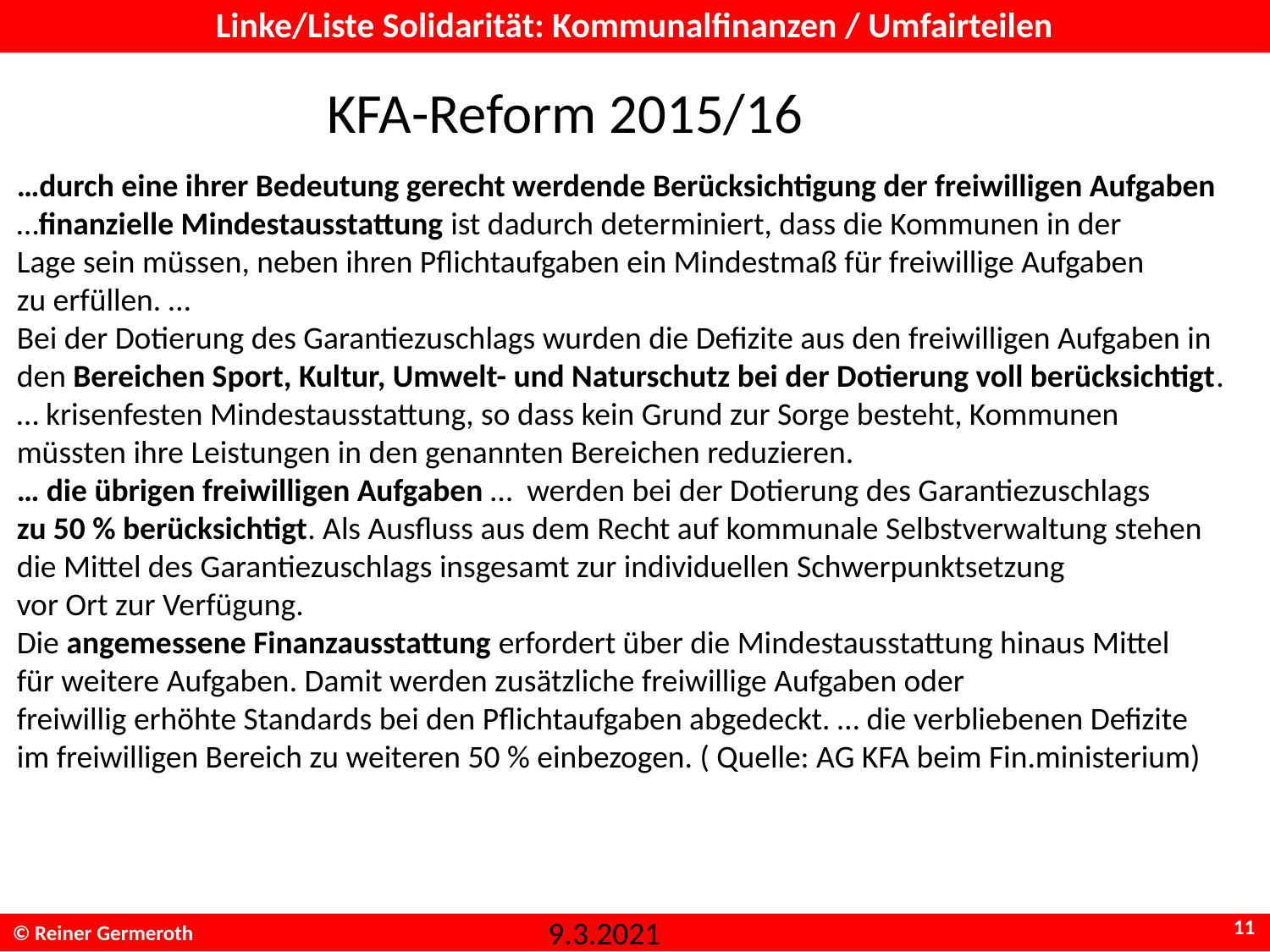

# Linke/Liste Solidarität: Kommunalfinanzen / Umfairteilen
KFA-Reform 2015/16
…durch eine ihrer Bedeutung gerecht werdende Berücksichtigung der freiwilligen Aufgaben
…finanzielle Mindestausstattung ist dadurch determiniert, dass die Kommunen in der
Lage sein müssen, neben ihren Pflichtaufgaben ein Mindestmaß für freiwillige Aufgaben
zu erfüllen. …
Bei der Dotierung des Garantiezuschlags wurden die Defizite aus den freiwilligen Aufgaben in
den Bereichen Sport, Kultur, Umwelt- und Naturschutz bei der Dotierung voll berücksichtigt.
… krisenfesten Mindestausstattung, so dass kein Grund zur Sorge besteht, Kommunen
müssten ihre Leistungen in den genannten Bereichen reduzieren.
… die übrigen freiwilligen Aufgaben …  werden bei der Dotierung des Garantiezuschlags
zu 50 % berücksichtigt. Als Ausfluss aus dem Recht auf kommunale Selbstverwaltung stehen
die Mittel des Garantiezuschlags insgesamt zur individuellen Schwerpunktsetzung
vor Ort zur Verfügung.
Die angemessene Finanzausstattung erfordert über die Mindestausstattung hinaus Mittel
für weitere Aufgaben. Damit werden zusätzliche freiwillige Aufgaben oder
freiwillig erhöhte Standards bei den Pflichtaufgaben abgedeckt. … die verbliebenen Defizite
im freiwilligen Bereich zu weiteren 50 % einbezogen. ( Quelle: AG KFA beim Fin.ministerium)
11
           9.3.2021
© Reiner Germeroth